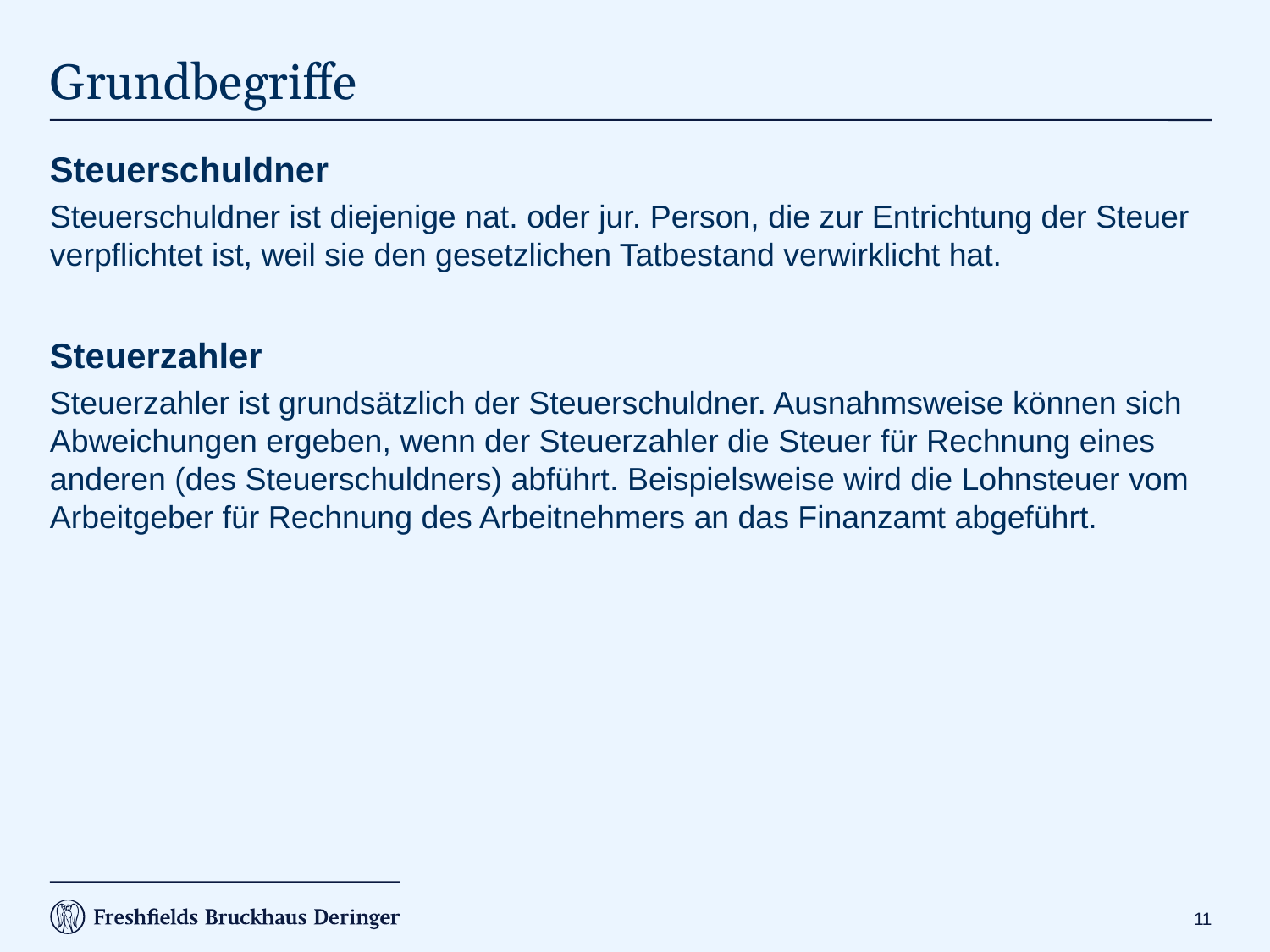

# Grundbegriffe
Steuerschuldner
Steuerschuldner ist diejenige nat. oder jur. Person, die zur Entrichtung der Steuer verpflichtet ist, weil sie den gesetzlichen Tatbestand verwirklicht hat.

Steuerzahler
Steuerzahler ist grundsätzlich der Steuerschuldner. Ausnahmsweise können sich Abweichungen ergeben, wenn der Steuerzahler die Steuer für Rechnung eines anderen (des Steuerschuldners) abführt. Beispielsweise wird die Lohnsteuer vom Arbeitgeber für Rechnung des Arbeitnehmers an das Finanzamt abgeführt.
11